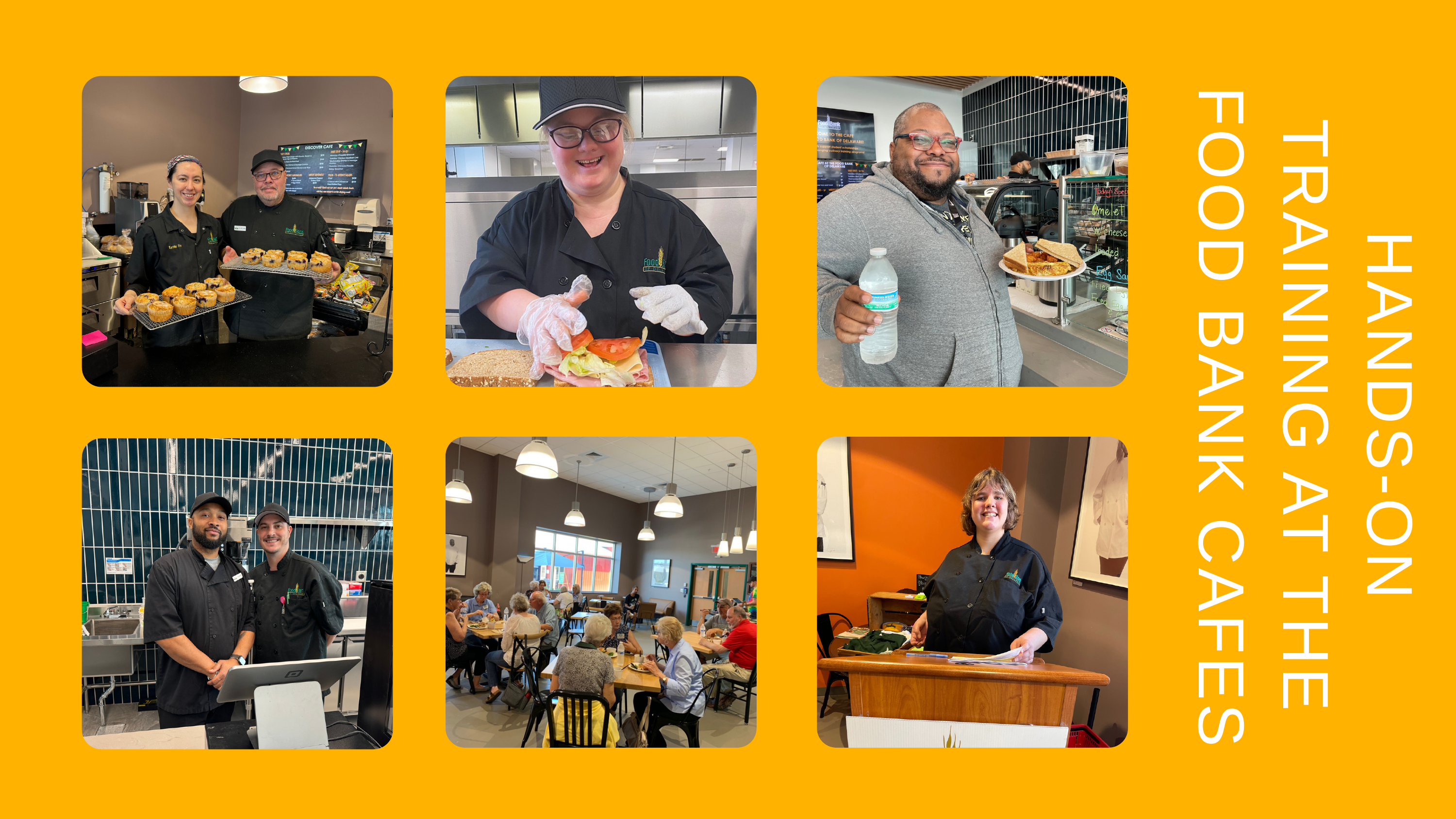

HANDS-ON TRAINING AT THE FOOD BANK CAFES